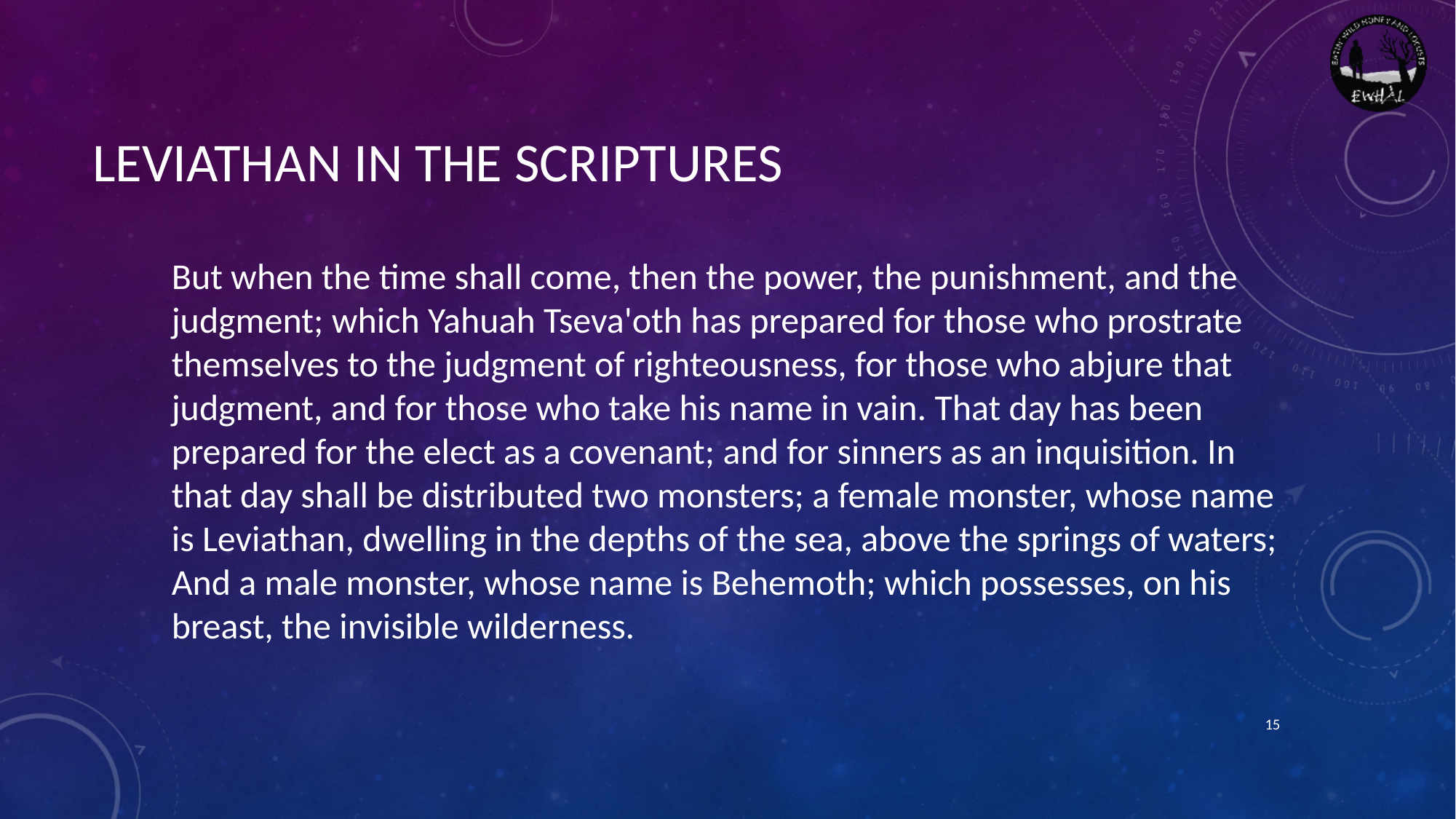

# Leviathan in the scriptures
But when the time shall come, then the power, the punishment, and the judgment; which Yahuah Tseva'oth has prepared for those who prostrate themselves to the judgment of righteousness, for those who abjure that judgment, and for those who take his name in vain. That day has been prepared for the elect as a covenant; and for sinners as an inquisition. In that day shall be distributed two monsters; a female monster, whose name is Leviathan, dwelling in the depths of the sea, above the springs of waters; And a male monster, whose name is Behemoth; which possesses, on his breast, the invisible wilderness.

15